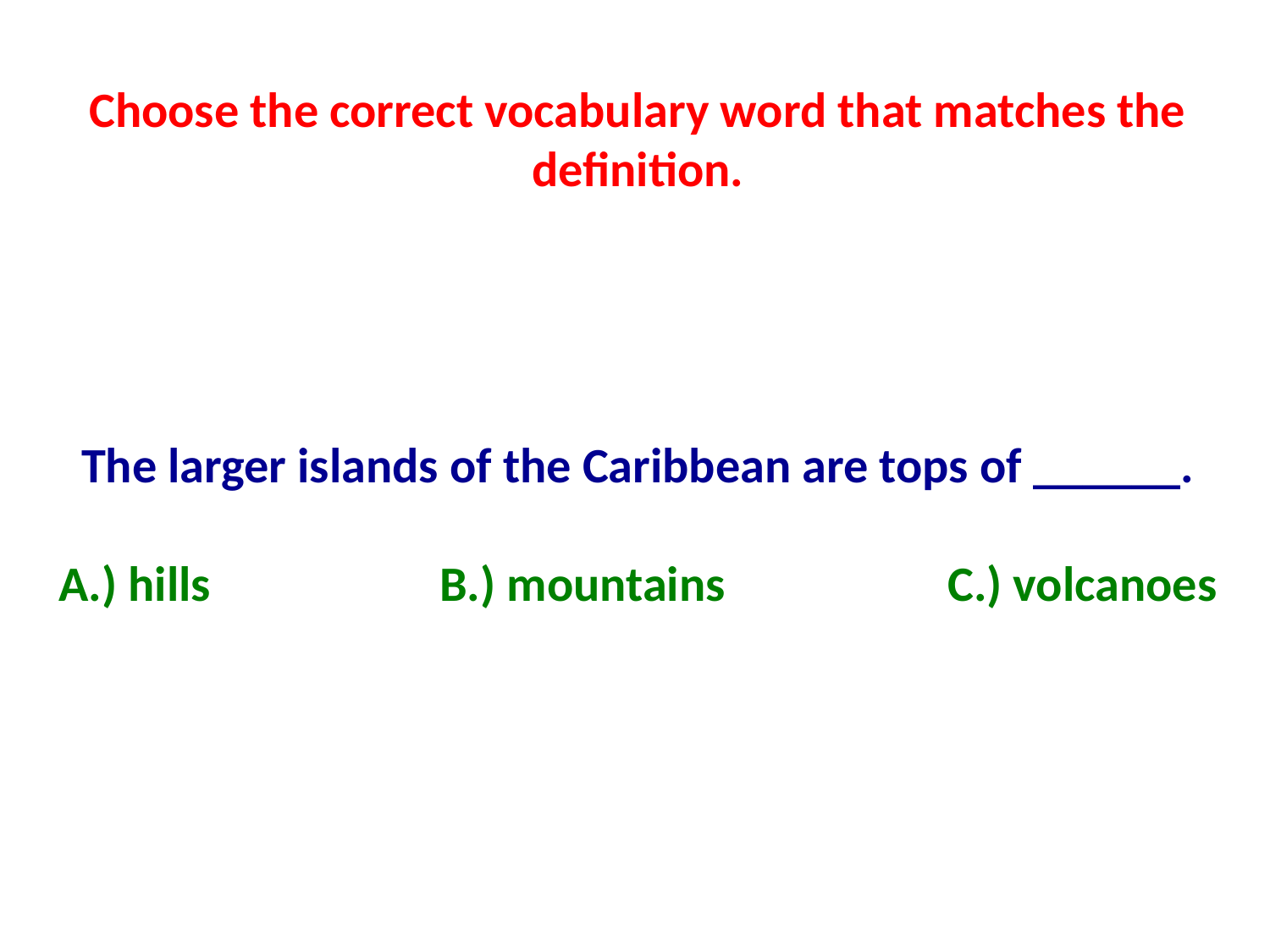

Choose the correct vocabulary word that matches the definition.

The larger islands of the Caribbean are tops of ______.

A.) hills		B.) mountains		C.) volcanoes